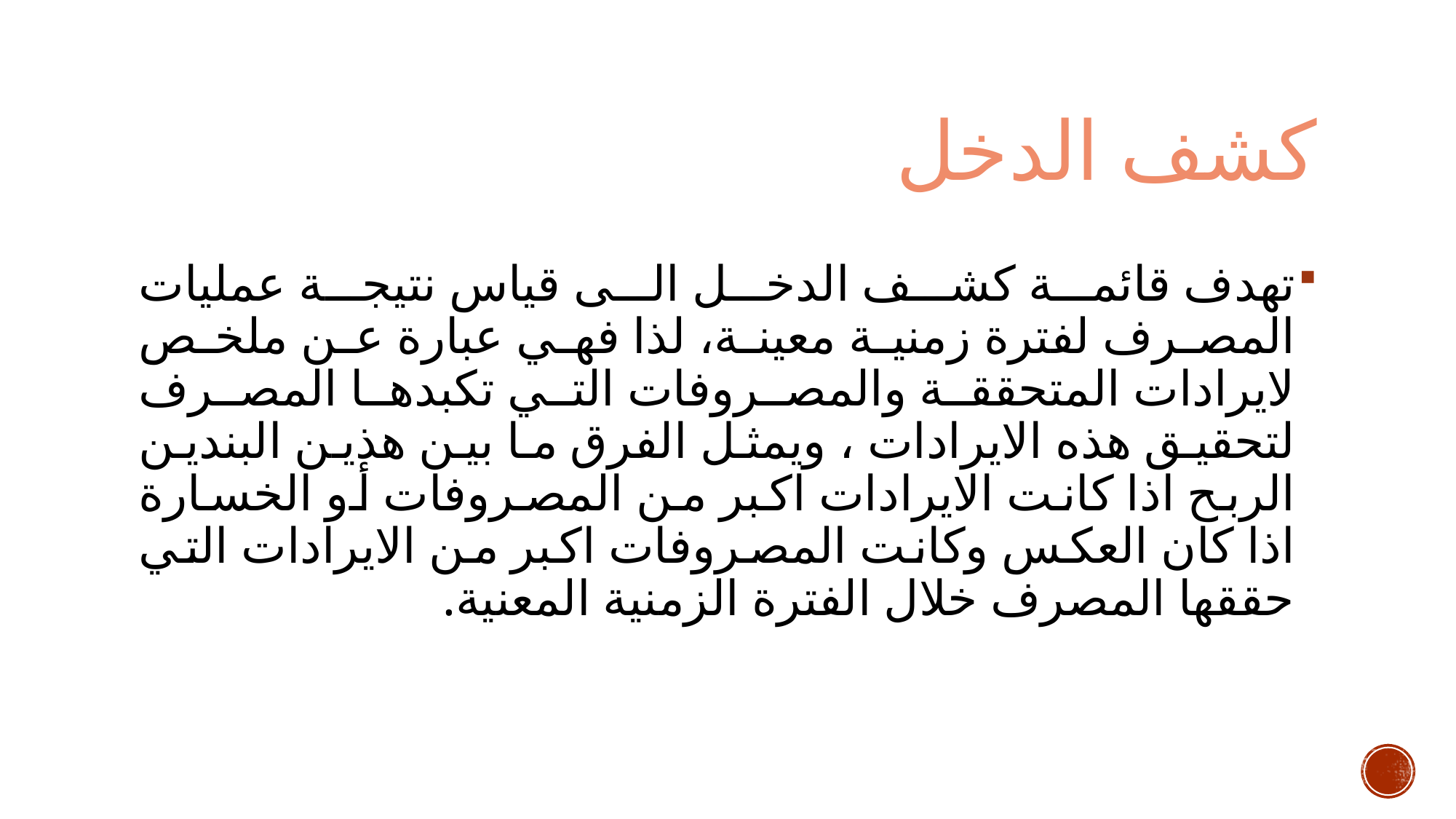

# كشف الدخل
تهدف قائمة كشف الدخل الى قياس نتيجة عمليات المصرف لفترة زمنية معينة، لذا فهي عبارة عن ملخص لايرادات المتحققة والمصروفات التي تكبدها المصرف لتحقيق هذه الايرادات ، ويمثل الفرق ما بين هذين البندين الربح اذا كانت الايرادات اكبر من المصروفات أو الخسارة اذا كان العكس وكانت المصروفات اكبر من الايرادات التي حققها المصرف خلال الفترة الزمنية المعنية.